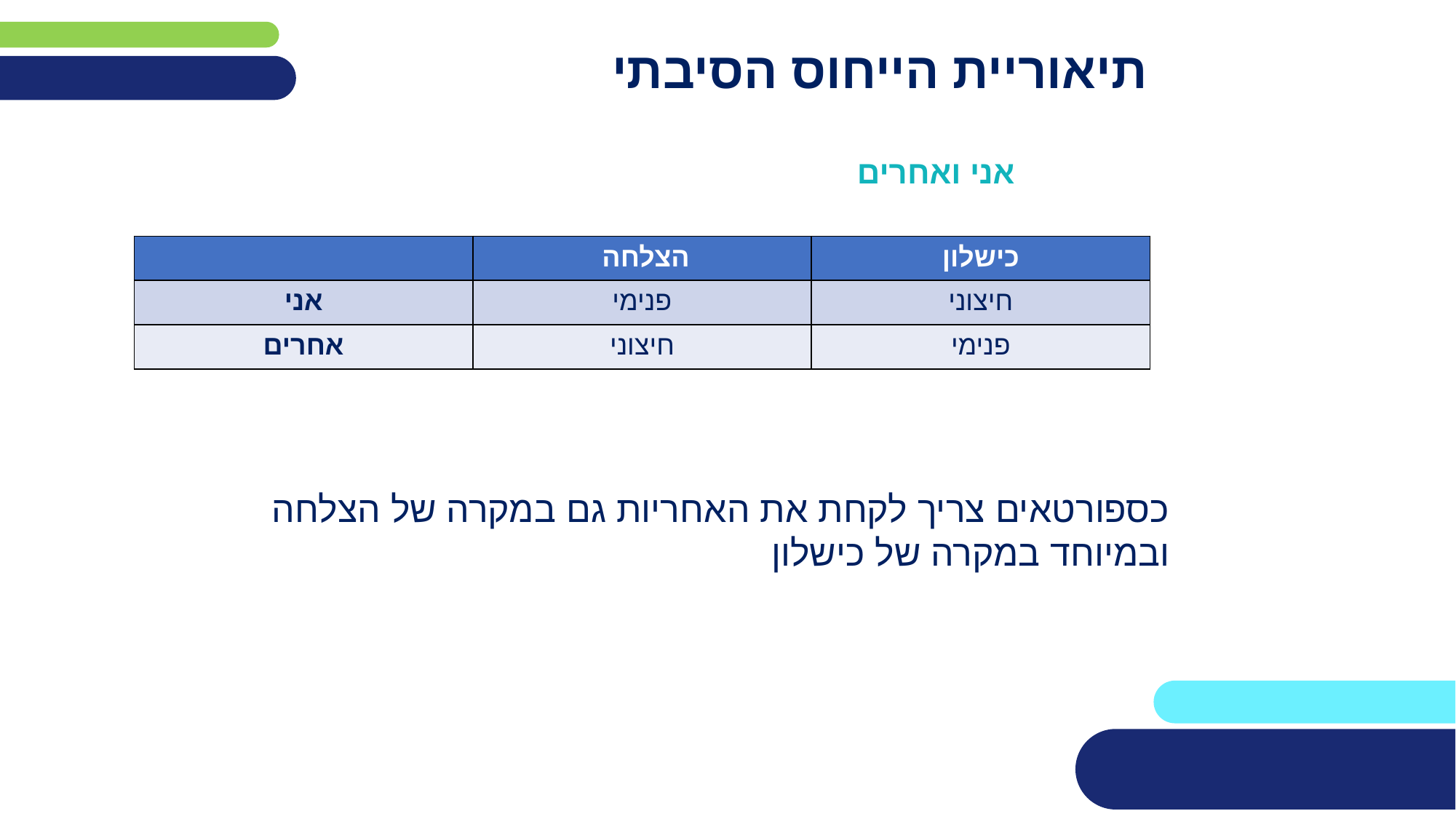

# תיאוריית הייחוס הסיבתי
אני ואחרים
|  | הצלחה | כישלון |
| --- | --- | --- |
| אני | פנימי | חיצוני |
| אחרים | חיצוני | פנימי |
כספורטאים צריך לקחת את האחריות גם במקרה של הצלחה ובמיוחד במקרה של כישלון